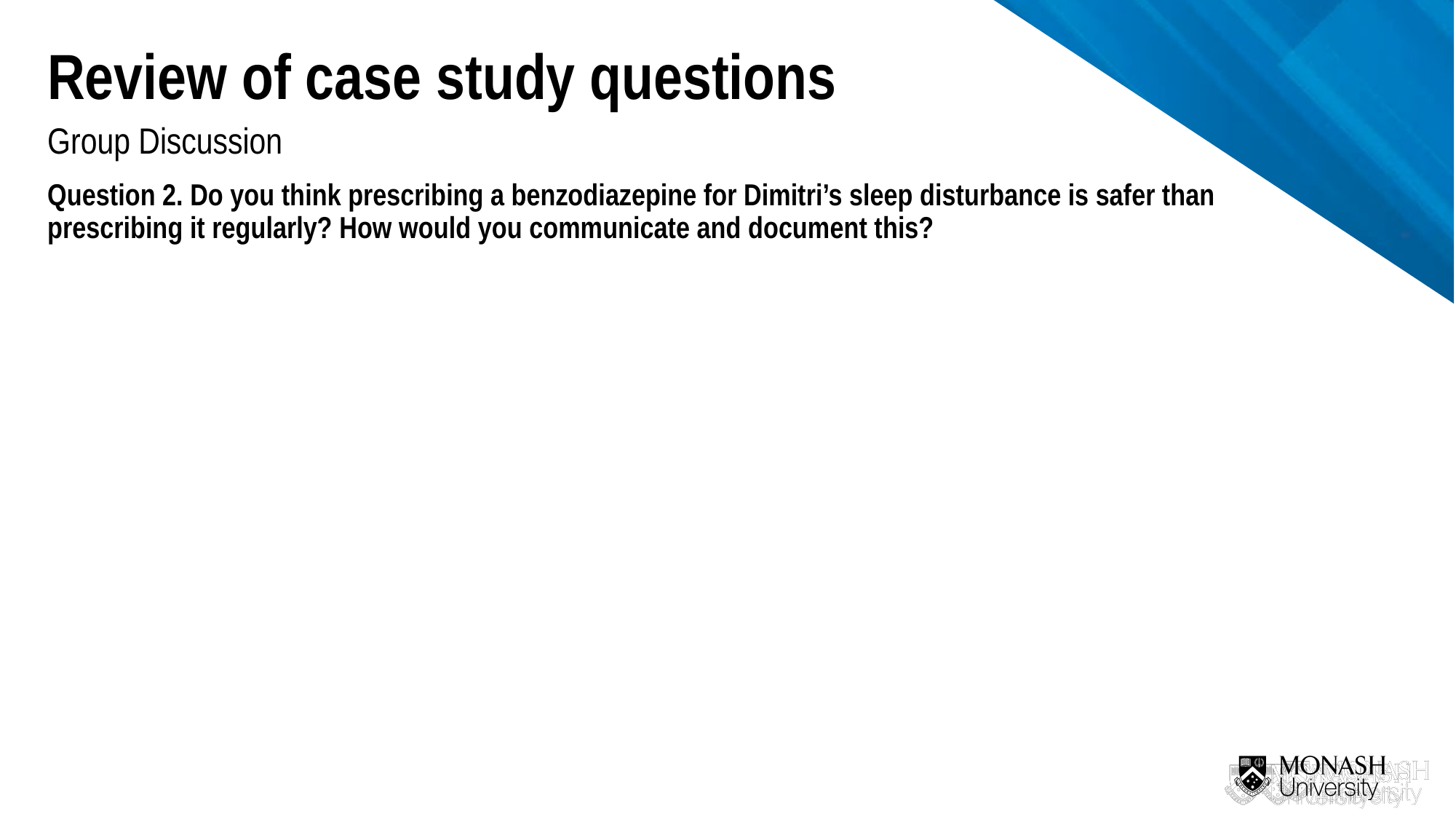

Review of case study questions

Group Discussion
Question 2. Do you think prescribing a benzodiazepine for Dimitri’s sleep disturbance is safer than prescribing it regularly? How would you communicate and document this?